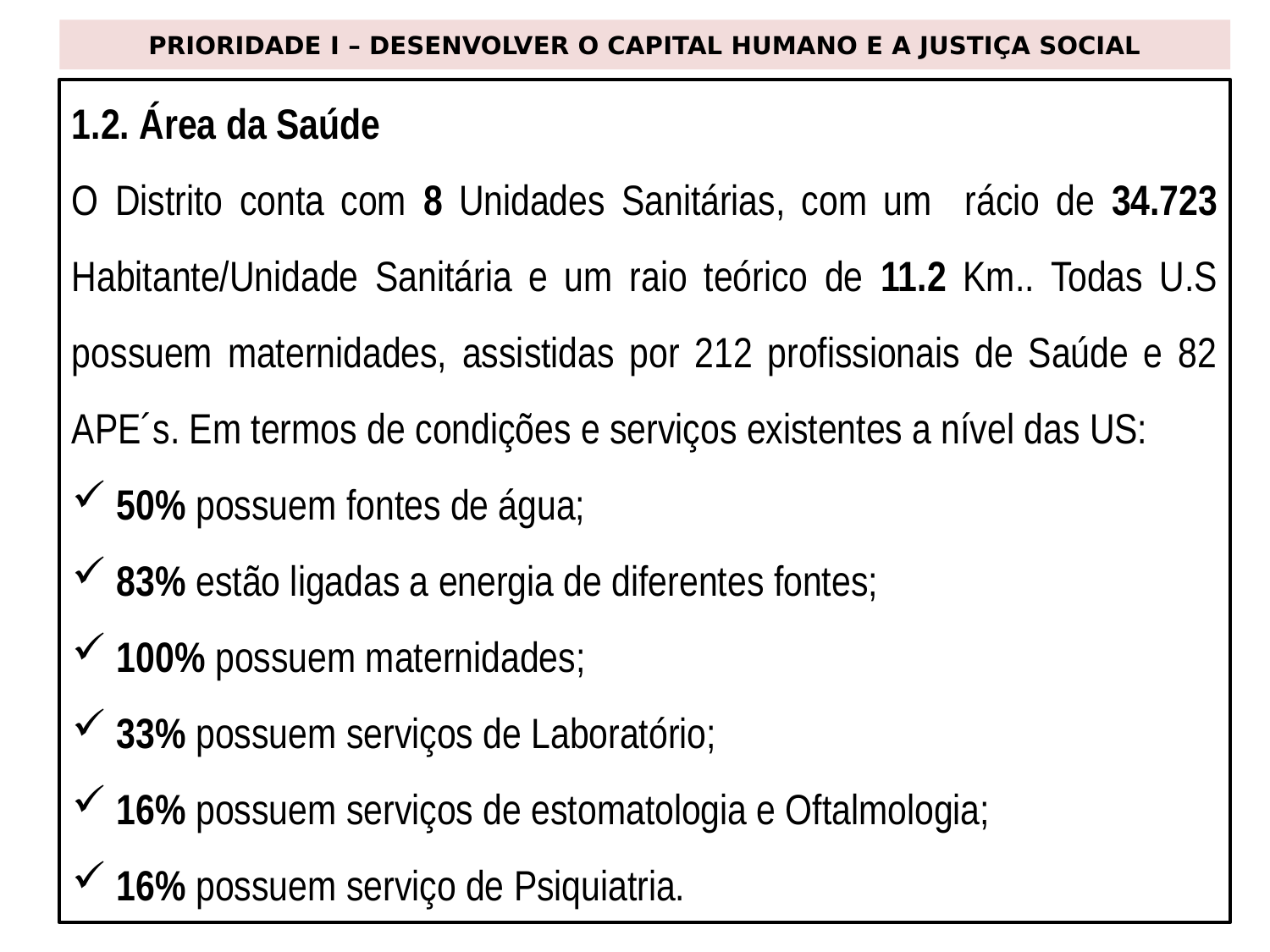

PRIORIDADE I – DESENVOLVER O CAPITAL HUMANO E A JUSTIÇA SOCIAL

1.2. Área da Saúde
O Distrito conta com 8 Unidades Sanitárias, com um  rácio de 34.723 Habitante/Unidade Sanitária e um raio teórico de 11.2 Km.. Todas U.S possuem maternidades, assistidas por 212 profissionais de Saúde e 82 APE´s. Em termos de condições e serviços existentes a nível das US:
 50% possuem fontes de água;
 83% estão ligadas a energia de diferentes fontes;
 100% possuem maternidades;
 33% possuem serviços de Laboratório;
 16% possuem serviços de estomatologia e Oftalmologia;
 16% possuem serviço de Psiquiatria.

12